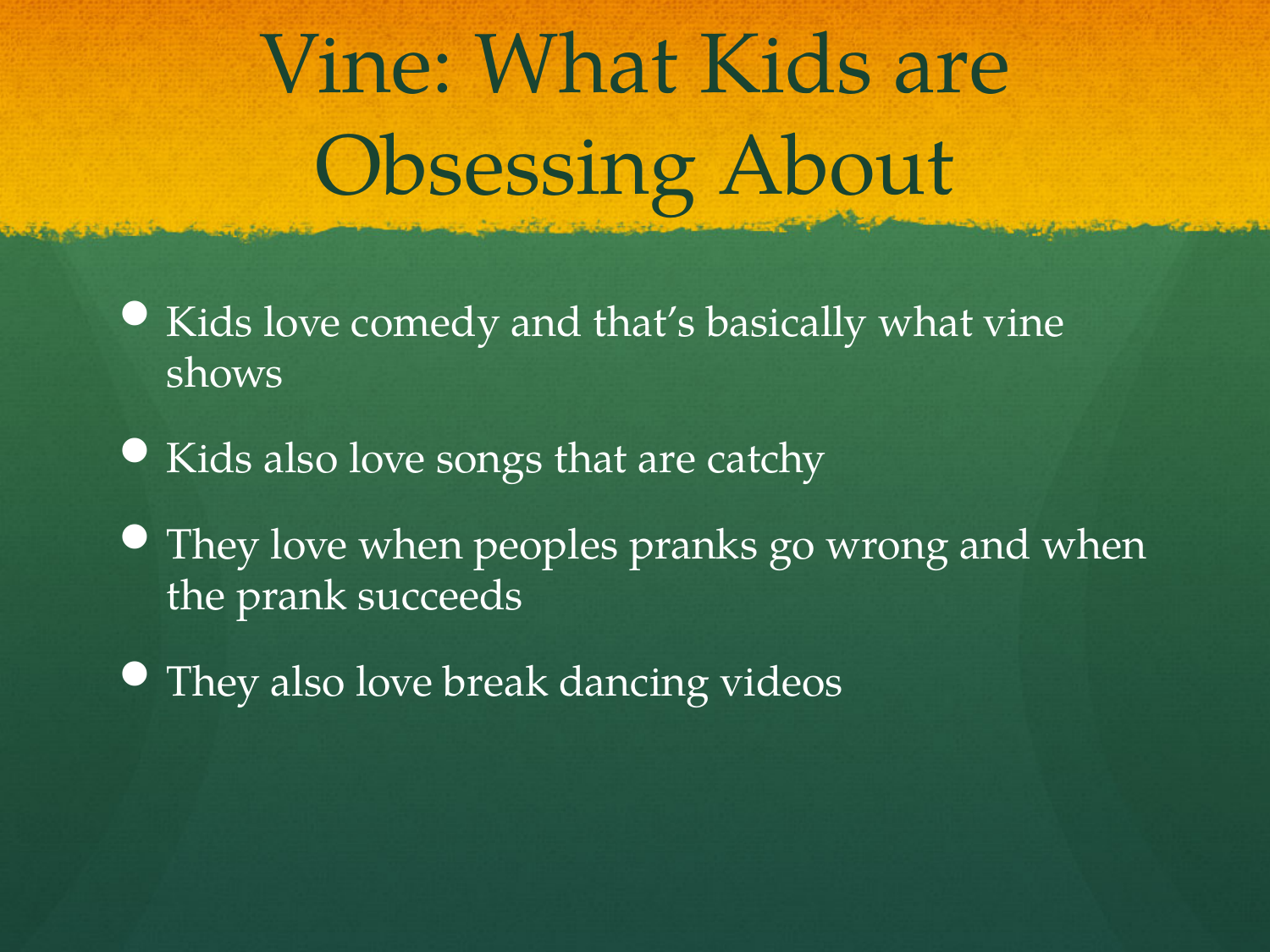

# Vine: What Kids are Obsessing About
Kids love comedy and that’s basically what vine shows
Kids also love songs that are catchy
They love when peoples pranks go wrong and when the prank succeeds
They also love break dancing videos